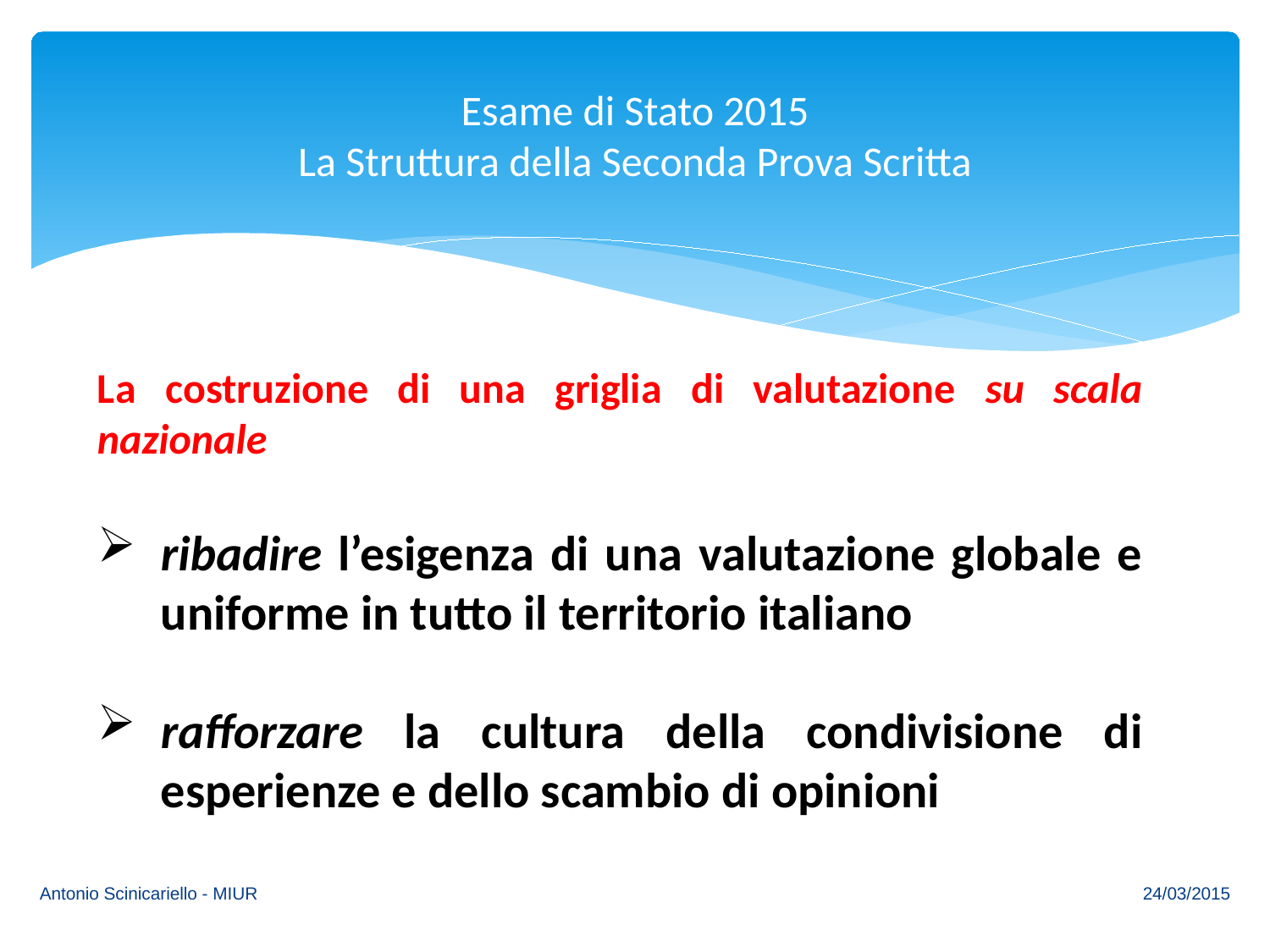

# Esame di Stato 2015 La Struttura della Seconda Prova Scritta
La costruzione di una griglia di valutazione su scala nazionale

ribadire l’esigenza di una valutazione globale e uniforme in tutto il territorio italiano

rafforzare la cultura della condivisione di esperienze e dello scambio di opinioni

Antonio Scinicariello - MIUR
24/03/2015